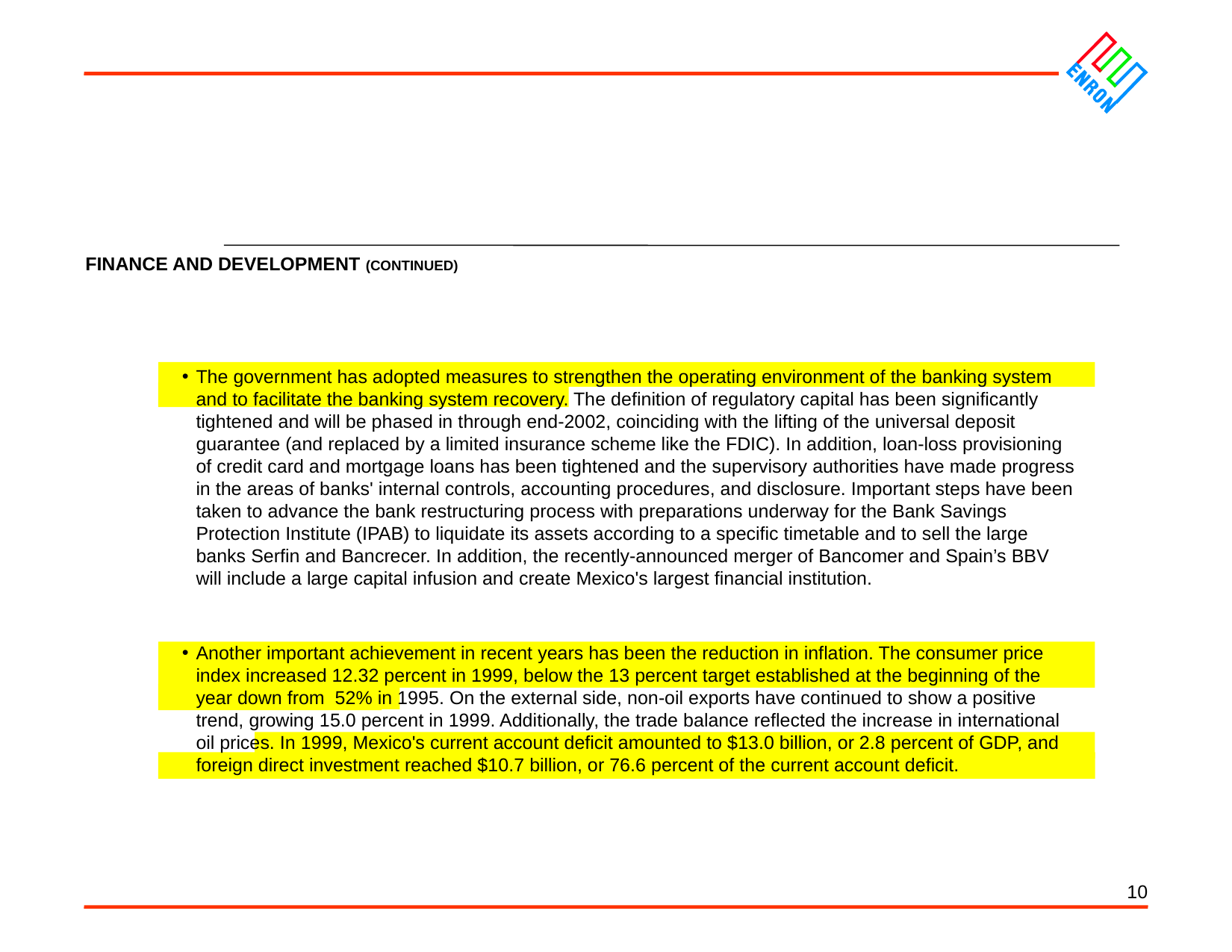

10

FINANCE AND DEVELOPMENT (CONTINUED)

The government has adopted measures to strengthen the operating environment of the banking system and to facilitate the banking system recovery. The definition of regulatory capital has been significantly tightened and will be phased in through end-2002, coinciding with the lifting of the universal deposit guarantee (and replaced by a limited insurance scheme like the FDIC). In addition, loan-loss provisioning of credit card and mortgage loans has been tightened and the supervisory authorities have made progress in the areas of banks' internal controls, accounting procedures, and disclosure. Important steps have been taken to advance the bank restructuring process with preparations underway for the Bank Savings Protection Institute (IPAB) to liquidate its assets according to a specific timetable and to sell the large banks Serfin and Bancrecer. In addition, the recently-announced merger of Bancomer and Spain’s BBV will include a large capital infusion and create Mexico's largest financial institution.
Another important achievement in recent years has been the reduction in inflation. The consumer price index increased 12.32 percent in 1999, below the 13 percent target established at the beginning of the year down from  52% in 1995. On the external side, non-oil exports have continued to show a positive trend, growing 15.0 percent in 1999. Additionally, the trade balance reflected the increase in international oil prices. In 1999, Mexico's current account deficit amounted to $13.0 billion, or 2.8 percent of GDP, and foreign direct investment reached $10.7 billion, or 76.6 percent of the current account deficit.